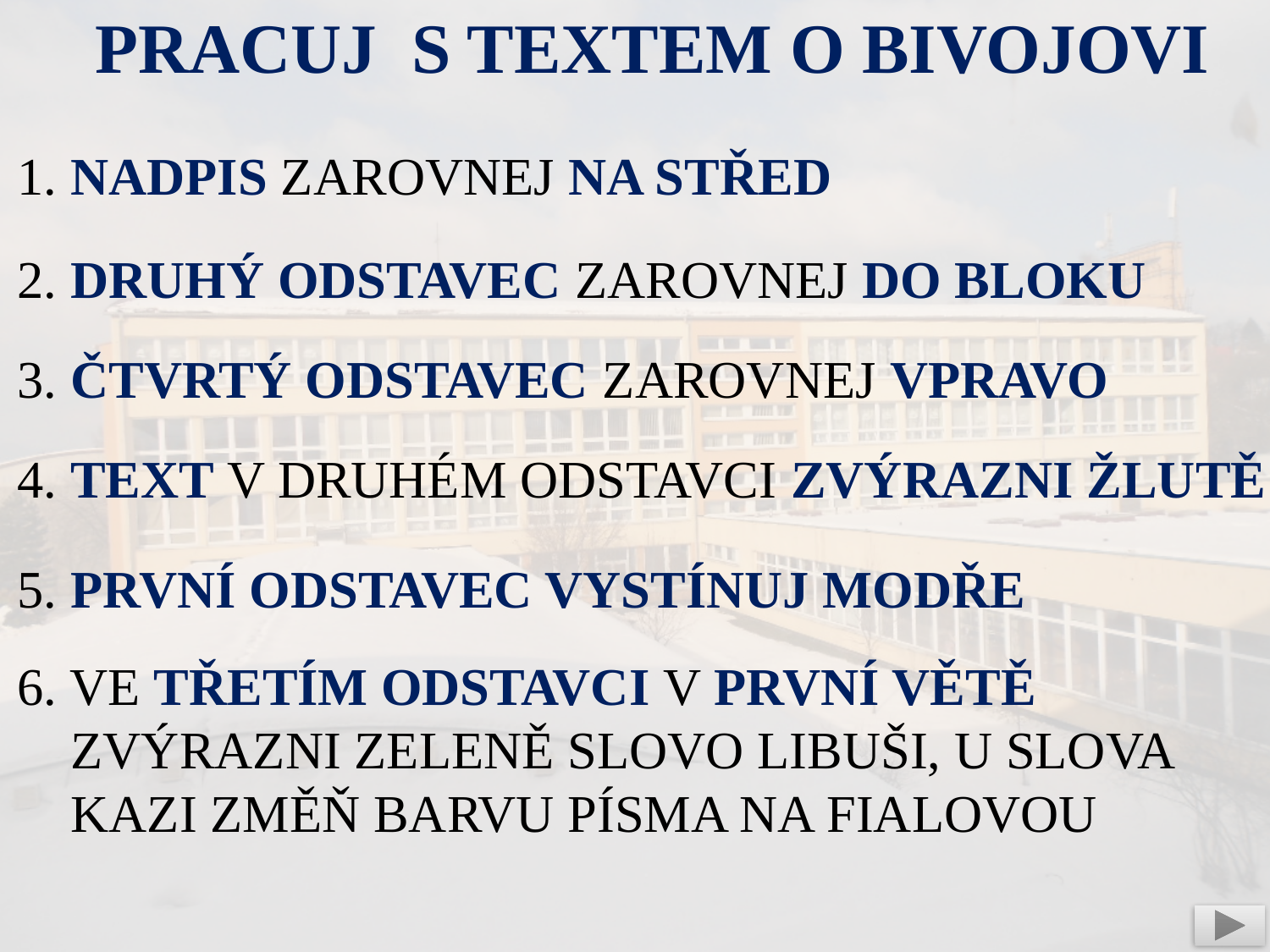

PRACUJ  S TEXTEM O BIVOJOVI
1. NADPIS ZAROVNEJ NA STŘED
2. DRUHÝ ODSTAVEC ZAROVNEJ DO BLOKU
3. ČTVRTÝ ODSTAVEC ZAROVNEJ VPRAVO
4. TEXT V DRUHÉM ODSTAVCI ZVÝRAZNI ŽLUTĚ
5. PRVNÍ ODSTAVEC VYSTÍNUJ MODŘE
6. VE TŘETÍM ODSTAVCI V PRVNÍ VĚTĚ
    ZVÝRAZNI ZELENĚ SLOVO LIBUŠI, U SLOVA
    KAZI ZMĚŇ BARVU PÍSMA NA FIALOVOU